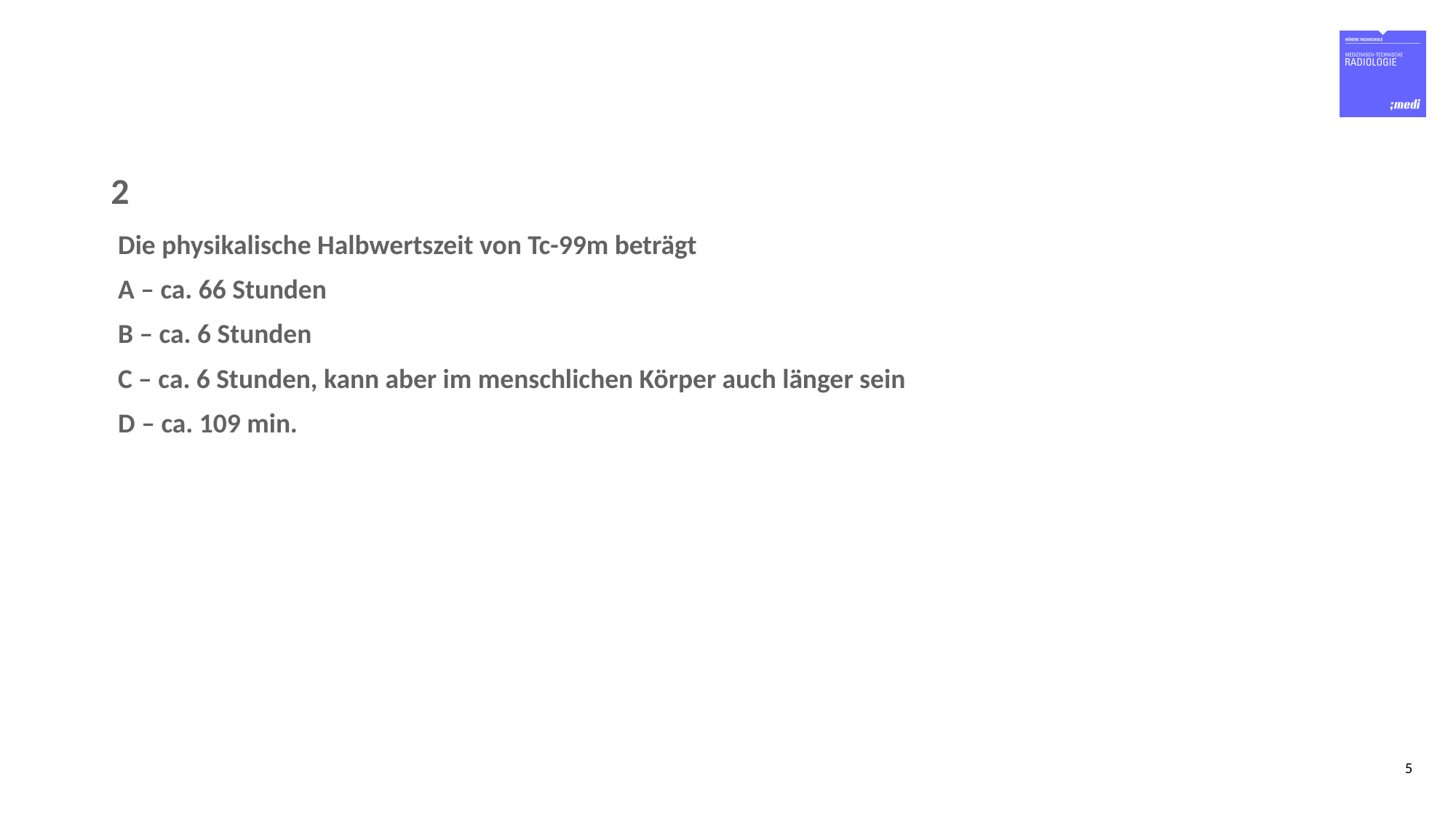

# 2
Die physikalische Halbwertszeit von Tc-99m beträgt
A – ca. 66 Stunden
B – ca. 6 Stunden
C – ca. 6 Stunden, kann aber im menschlichen Körper auch länger sein
D – ca. 109 min.
5